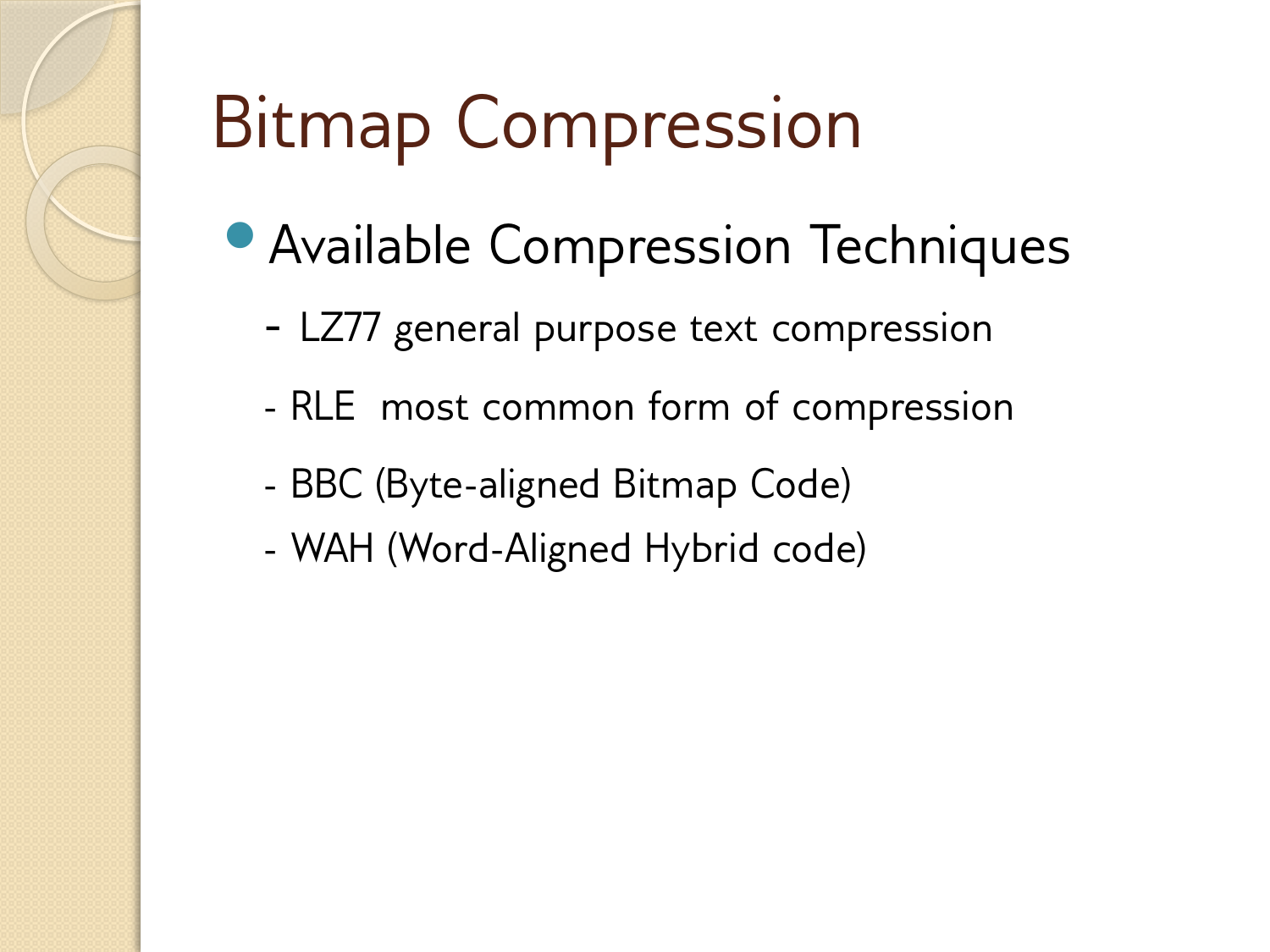

# Bitmap Compression
Available Compression Techniques
	- LZ77 general purpose text compression
	- RLE  most common form of compression
 	- BBC (Byte-aligned Bitmap Code)
	- WAH (Word-Aligned Hybrid code)